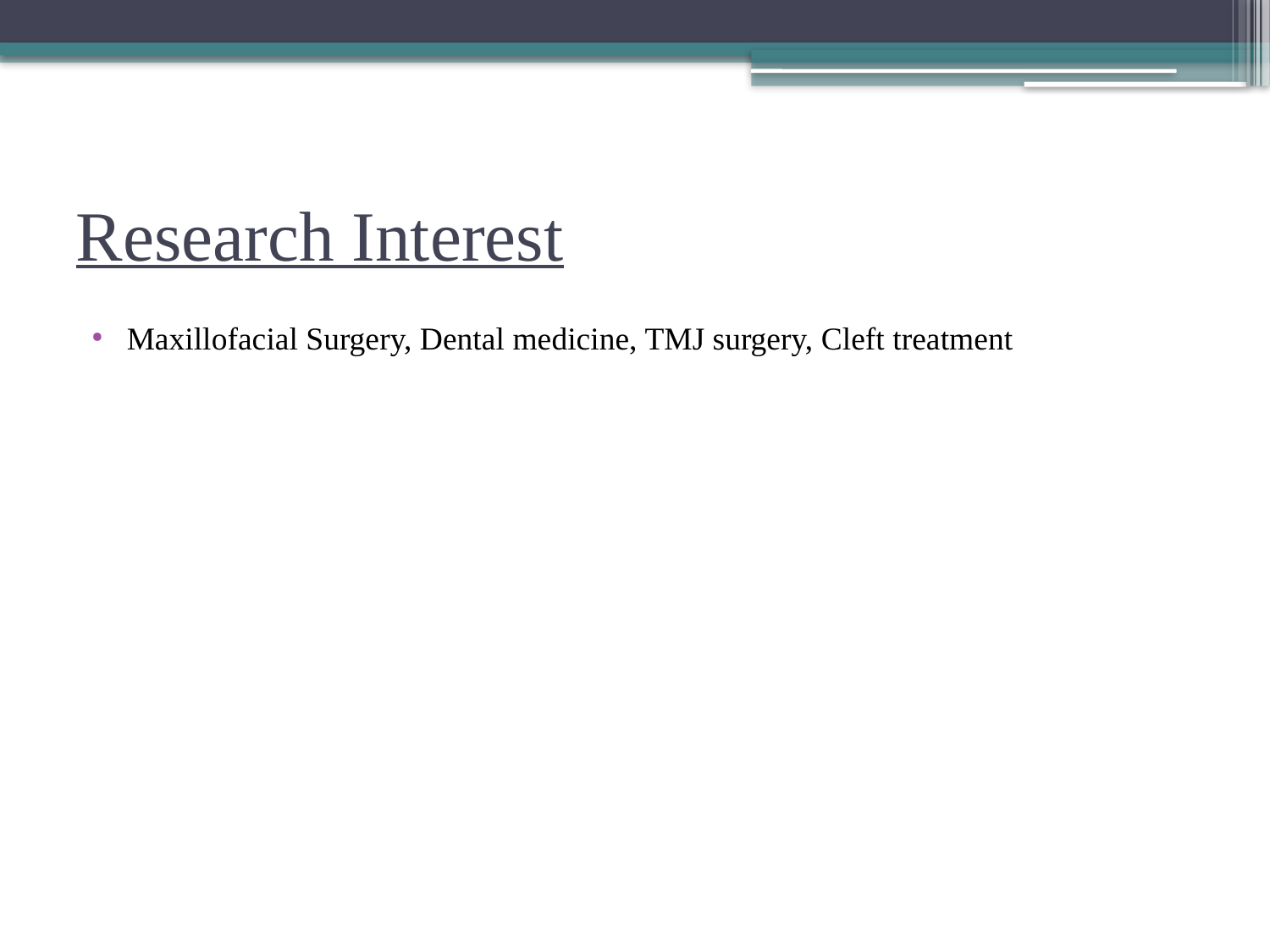

# Research Interest
Maxillofacial Surgery, Dental medicine, TMJ surgery, Cleft treatment